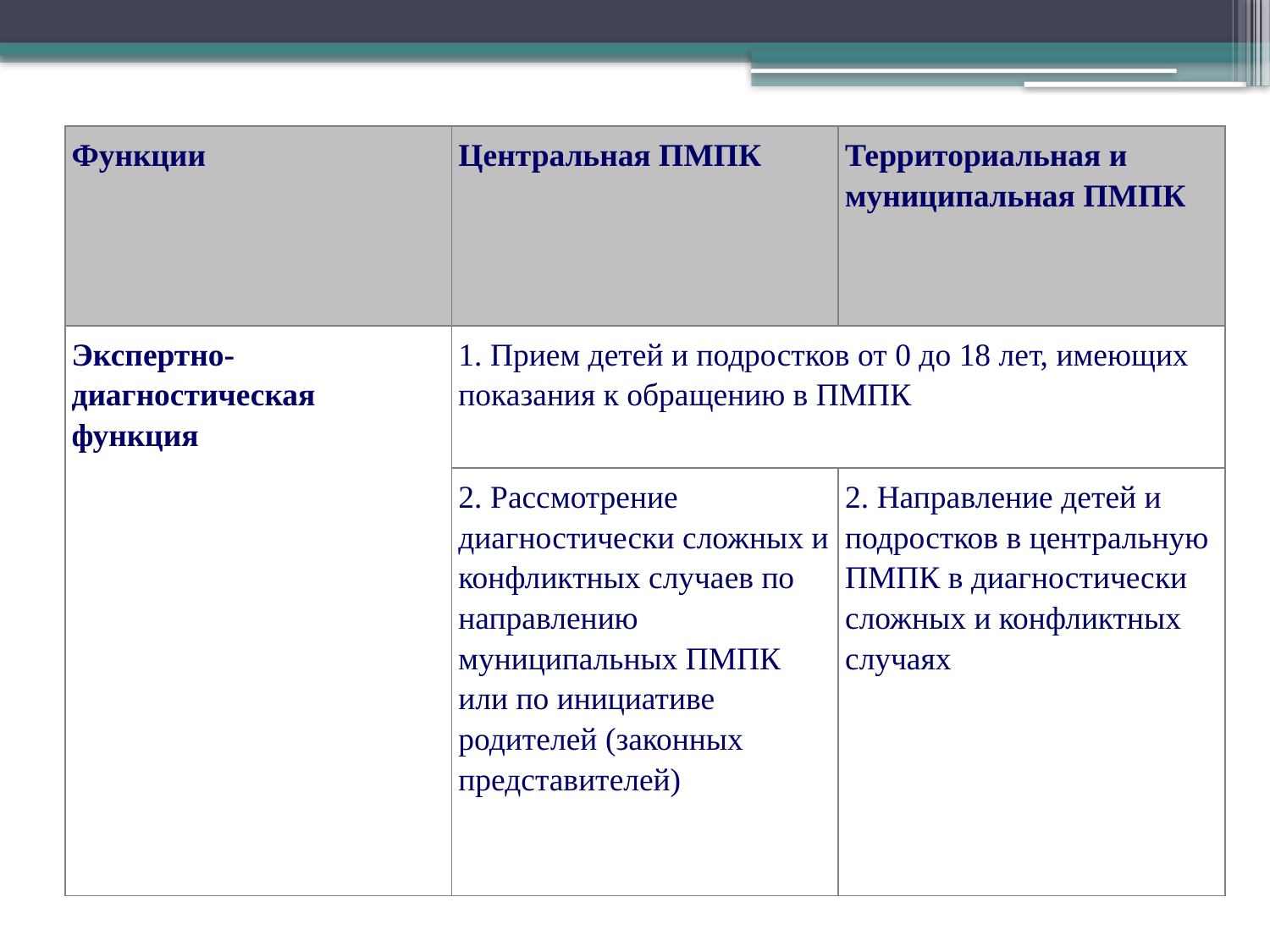

| Функции | Центральная ПМПК | Территориальная и муниципальная ПМПК |
| --- | --- | --- |
| Экспертно-диагностическая функция | 1. Прием детей и подростков от 0 до 18 лет, имеющих показания к обращению в ПМПК |  |
|  | 2. Рассмотрение диагностически сложных и конфликтных случаев по направлению муниципальных ПМПК или по инициативе родителей (законных представителей) | 2. Направление детей и подростков в центральную ПМПК в диагностически сложных и конфликтных случаях |